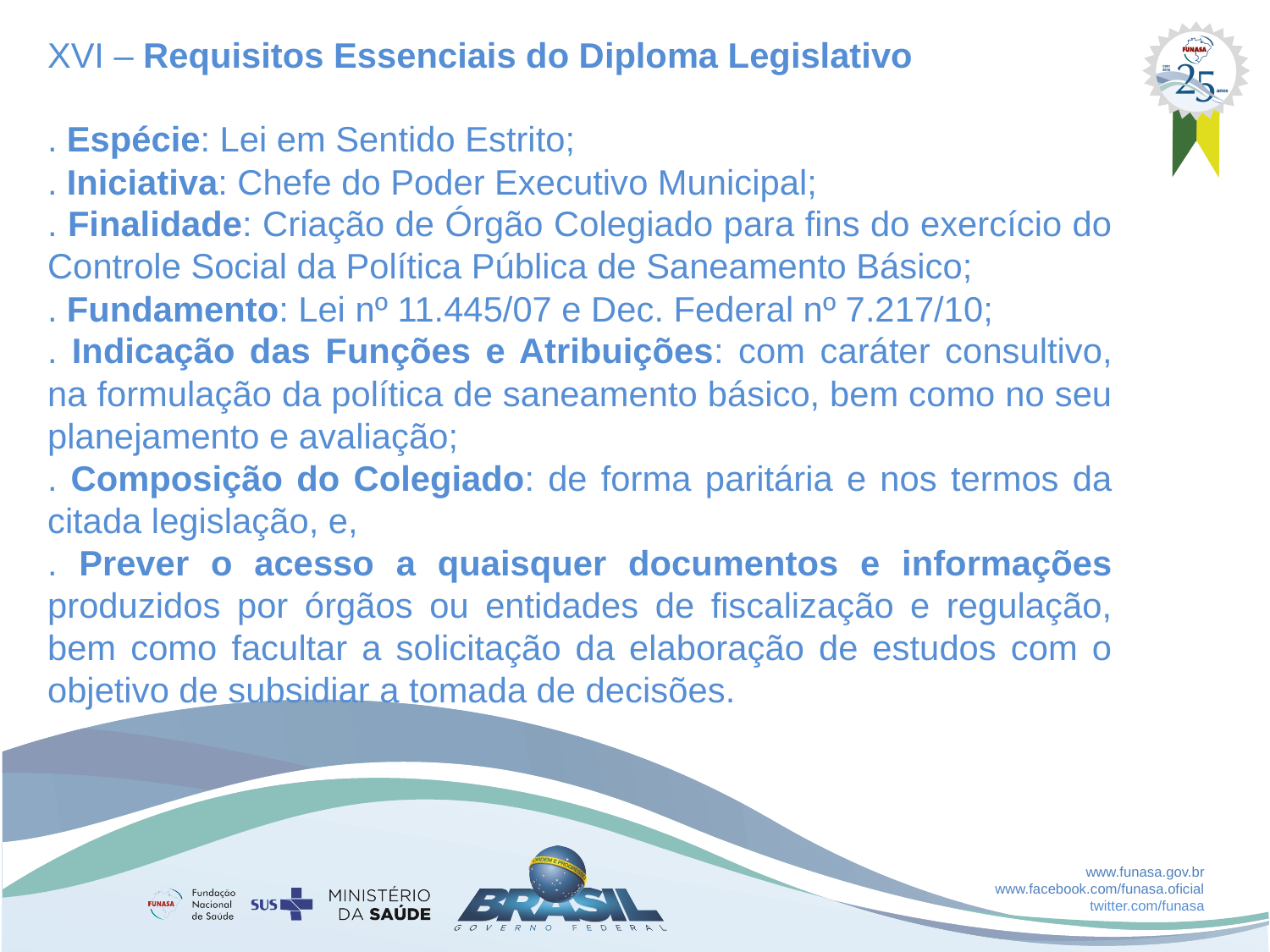

XVI – Requisitos Essenciais do Diploma Legislativo

. Espécie: Lei em Sentido Estrito;
. Iniciativa: Chefe do Poder Executivo Municipal;
. Finalidade: Criação de Órgão Colegiado para fins do exercício do Controle Social da Política Pública de Saneamento Básico;
. Fundamento: Lei nº 11.445/07 e Dec. Federal nº 7.217/10;
. Indicação das Funções e Atribuições: com caráter consultivo, na formulação da política de saneamento básico, bem como no seu planejamento e avaliação;
. Composição do Colegiado: de forma paritária e nos termos da citada legislação, e,
. Prever o acesso a quaisquer documentos e informações produzidos por órgãos ou entidades de fiscalização e regulação, bem como facultar a solicitação da elaboração de estudos com o objetivo de subsidiar a tomada de decisões.